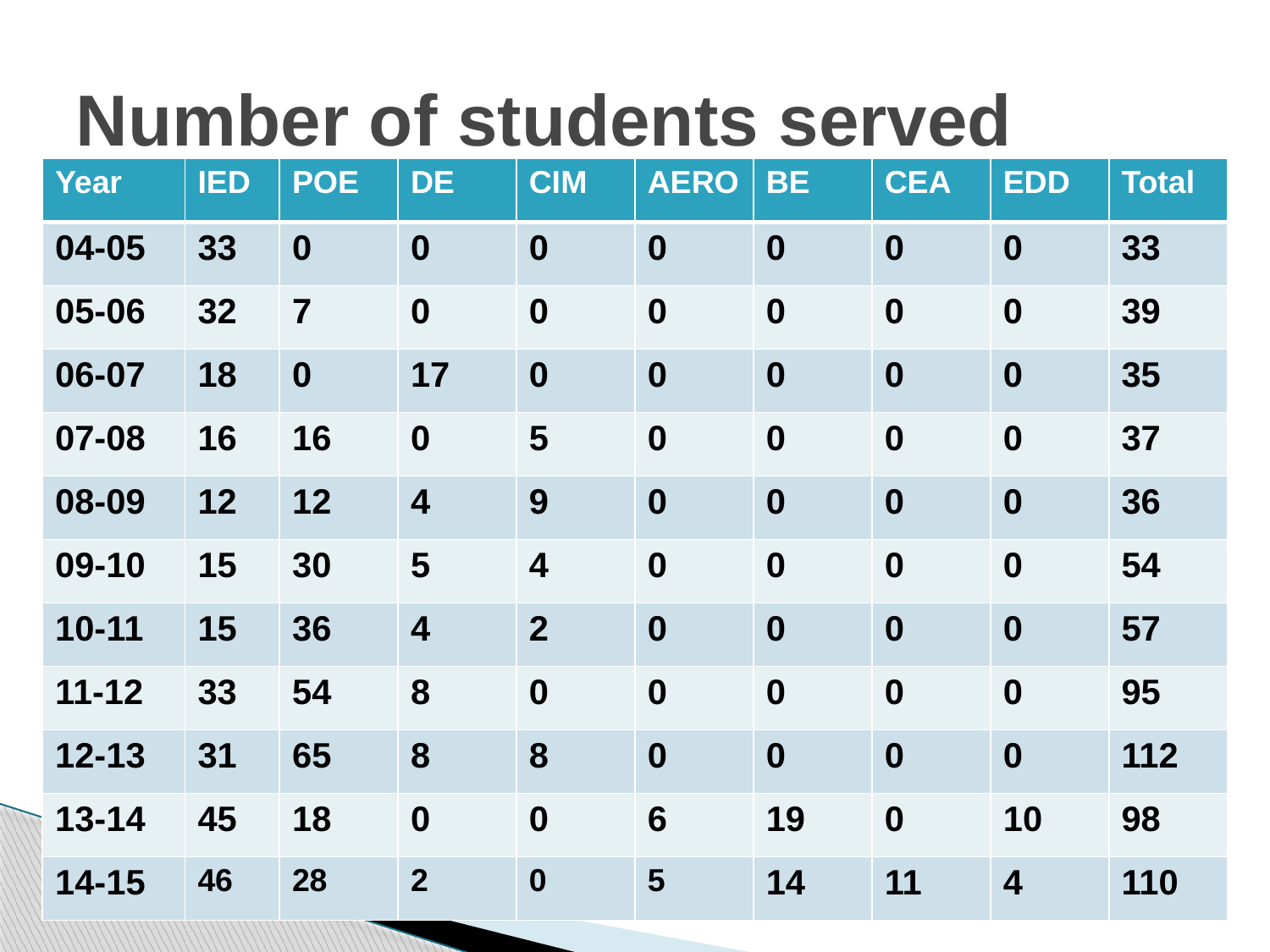

# Number of students served
| Year | IED | POE | DE | CIM | AERO | BE | CEA | EDD | Total |
| --- | --- | --- | --- | --- | --- | --- | --- | --- | --- |
| 04-05 | 33 | 0 | 0 | 0 | 0 | 0 | 0 | 0 | 33 |
| 05-06 | 32 | 7 | 0 | 0 | 0 | 0 | 0 | 0 | 39 |
| 06-07 | 18 | 0 | 17 | 0 | 0 | 0 | 0 | 0 | 35 |
| 07-08 | 16 | 16 | 0 | 5 | 0 | 0 | 0 | 0 | 37 |
| 08-09 | 12 | 12 | 4 | 9 | 0 | 0 | 0 | 0 | 36 |
| 09-10 | 15 | 30 | 5 | 4 | 0 | 0 | 0 | 0 | 54 |
| 10-11 | 15 | 36 | 4 | 2 | 0 | 0 | 0 | 0 | 57 |
| 11-12 | 33 | 54 | 8 | 0 | 0 | 0 | 0 | 0 | 95 |
| 12-13 | 31 | 65 | 8 | 8 | 0 | 0 | 0 | 0 | 112 |
| 13-14 | 45 | 18 | 0 | 0 | 6 | 19 | 0 | 10 | 98 |
| 14-15 | 46 | 28 | 2 | 0 | 5 | 14 | 11 | 4 | 110 |